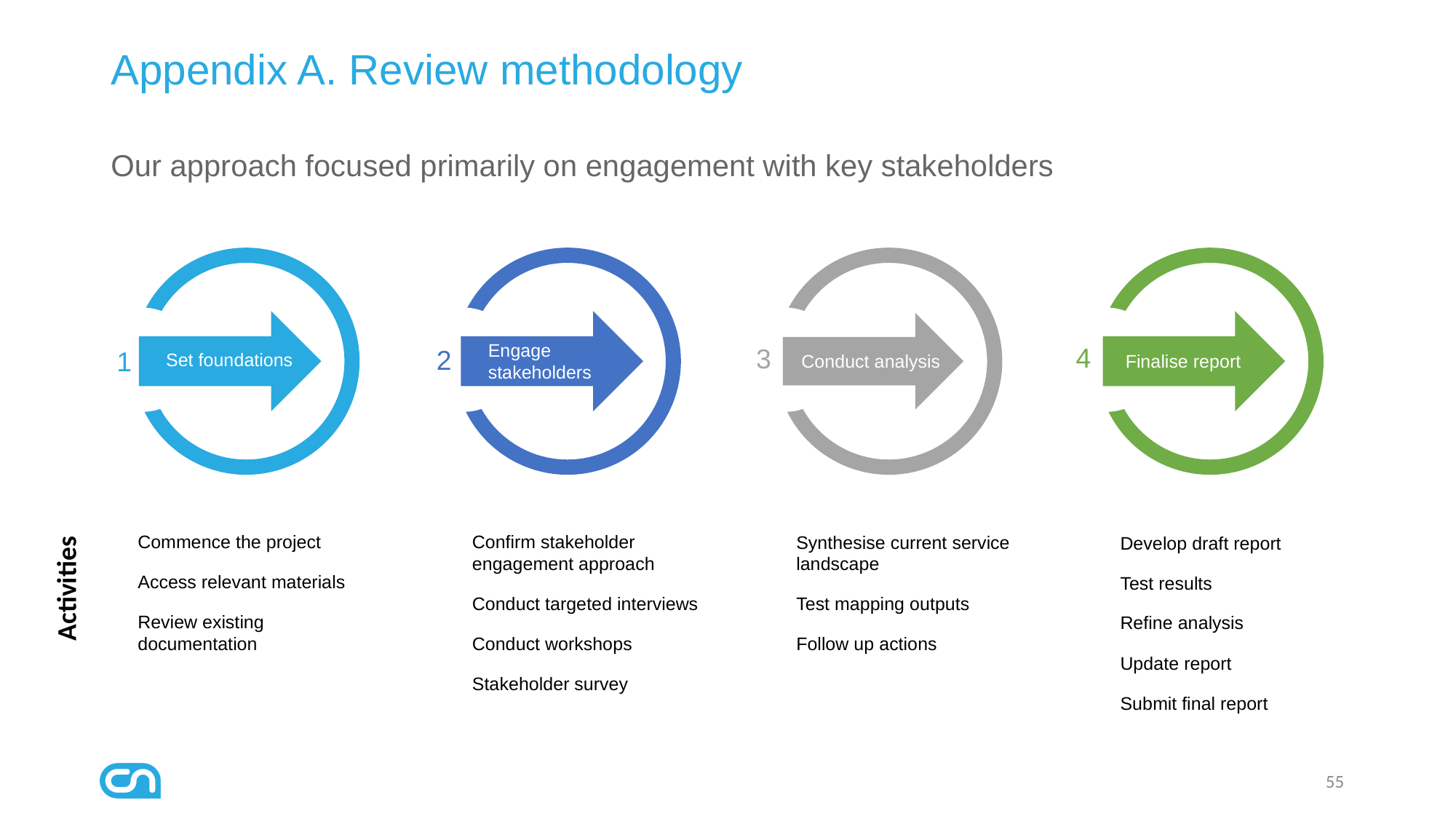

# Appendix A. Review methodology
Our approach focused primarily on engagement with key stakeholders

Set foundations

Engage stakeholders

Conduct analysis

Finalise report
4
3
2
1
Commence the project
Access relevant materials
Review existing documentation
Confirm stakeholder engagement approach
Conduct targeted interviews
Conduct workshops
Stakeholder survey
Synthesise current service landscape
Test mapping outputs
Follow up actions
Develop draft report
Test results
Refine analysis
Update report
Submit final report
Activities
55